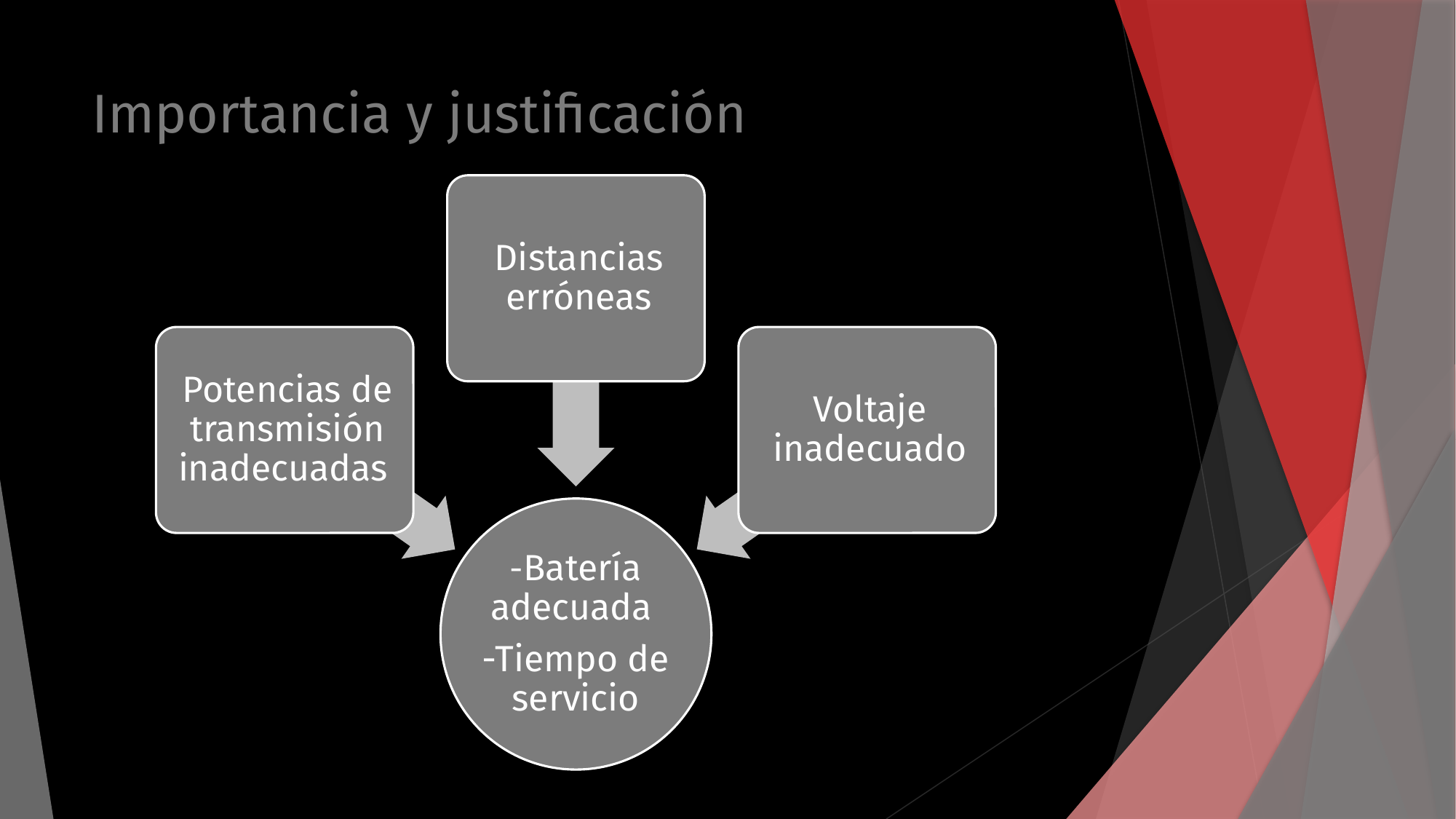

# Importancia y justificación
-Batería adecuada
-Tiempo de servicio
Potencias de transmisión inadecuadas
Distancias erróneas
Voltaje inadecuado